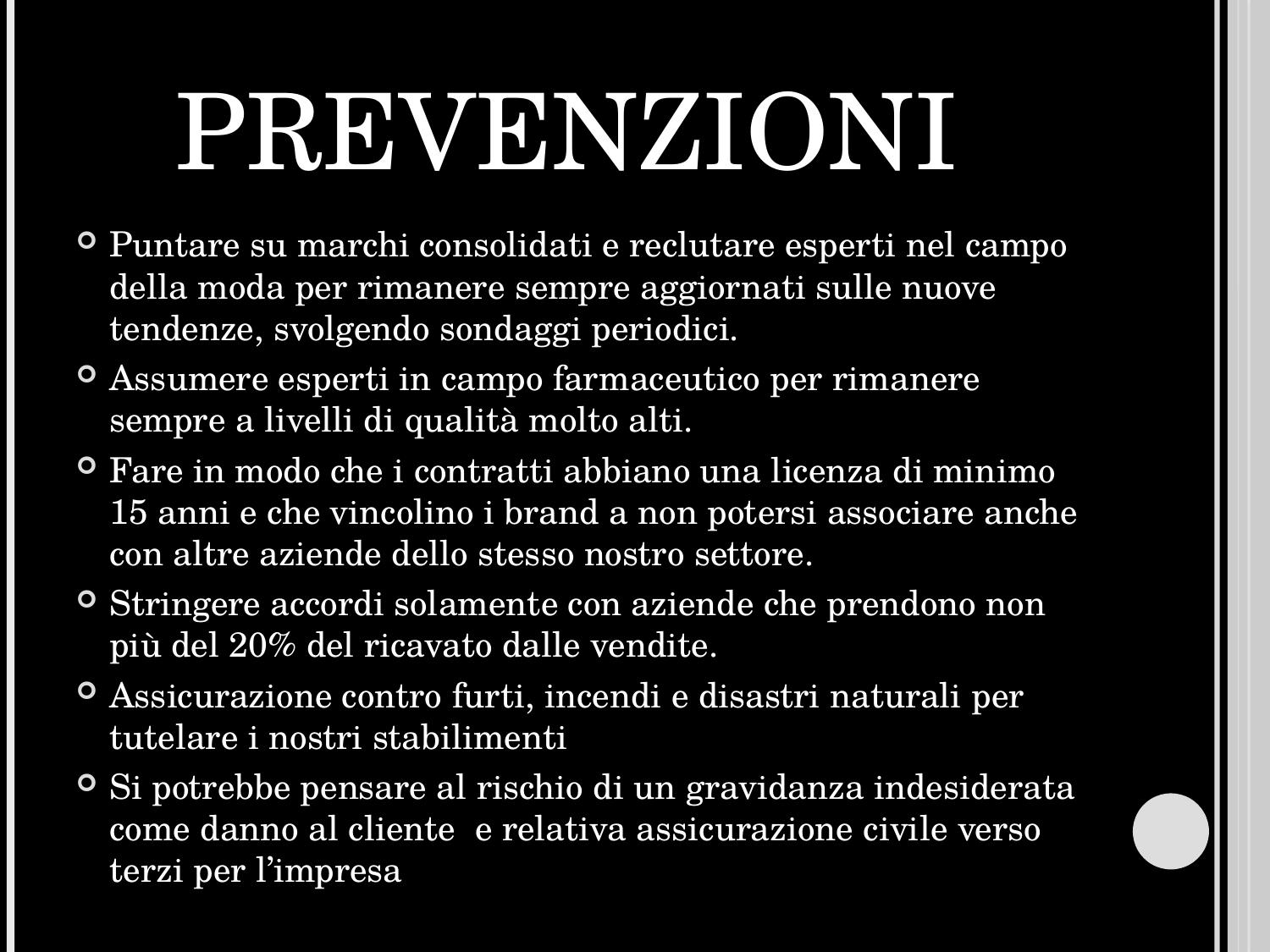

# PREVENZIONI

Puntare su marchi consolidati e reclutare esperti nel campo della moda per rimanere sempre aggiornati sulle nuove tendenze, svolgendo sondaggi periodici.
Assumere esperti in campo farmaceutico per rimanere sempre a livelli di qualità molto alti.
Fare in modo che i contratti abbiano una licenza di minimo 15 anni e che vincolino i brand a non potersi associare anche con altre aziende dello stesso nostro settore.
Stringere accordi solamente con aziende che prendono non più del 20% del ricavato dalle vendite.
Assicurazione contro furti, incendi e disastri naturali per tutelare i nostri stabilimenti
Si potrebbe pensare al rischio di un gravidanza indesiderata come danno al cliente  e relativa assicurazione civile verso terzi per l’impresa